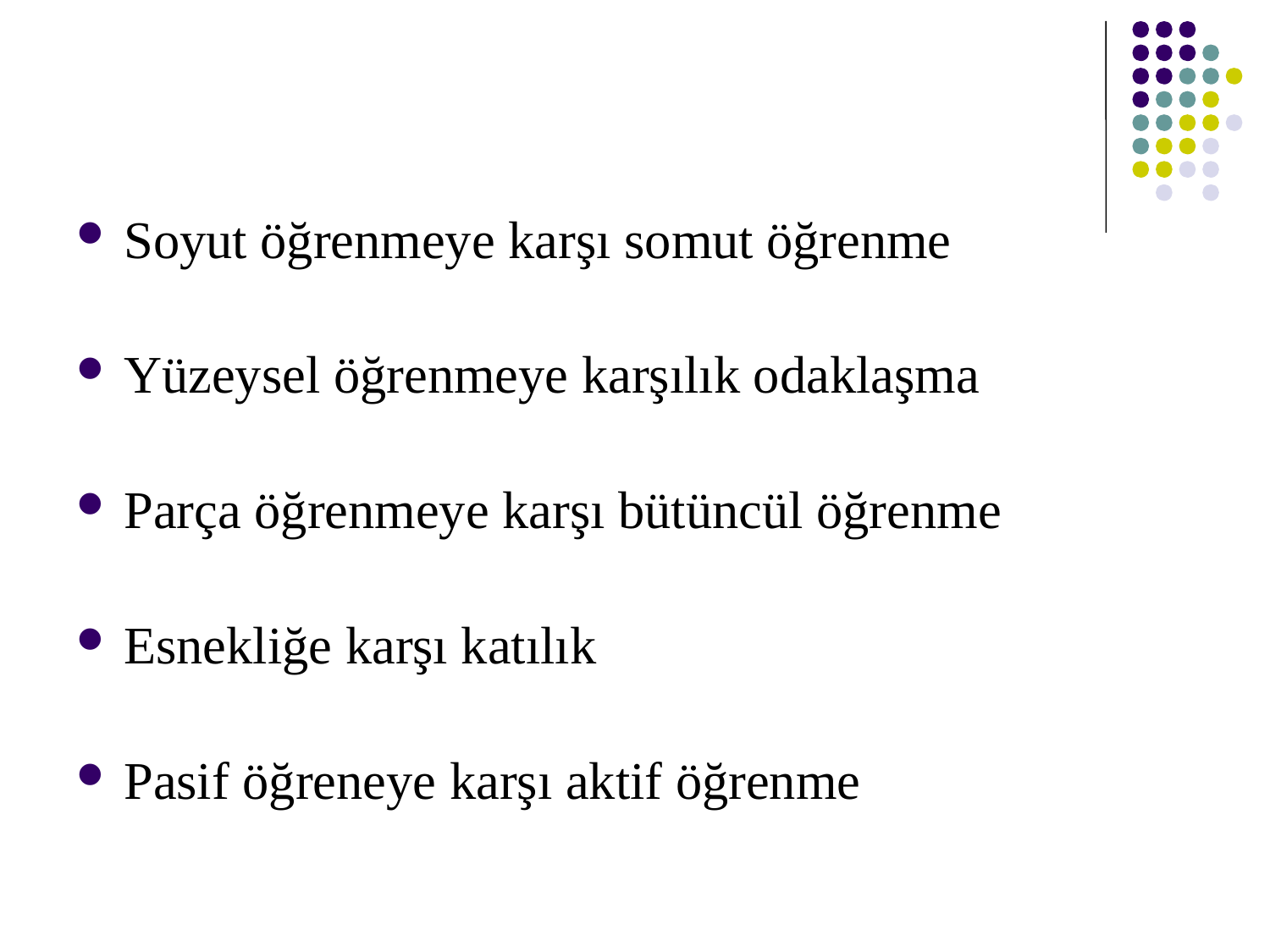

#
Soyut öğrenmeye karşı somut öğrenme

Yüzeysel öğrenmeye karşılık odaklaşma

Parça öğrenmeye karşı bütüncül öğrenme

Esnekliğe karşı katılık

Pasif öğreneye karşı aktif öğrenme